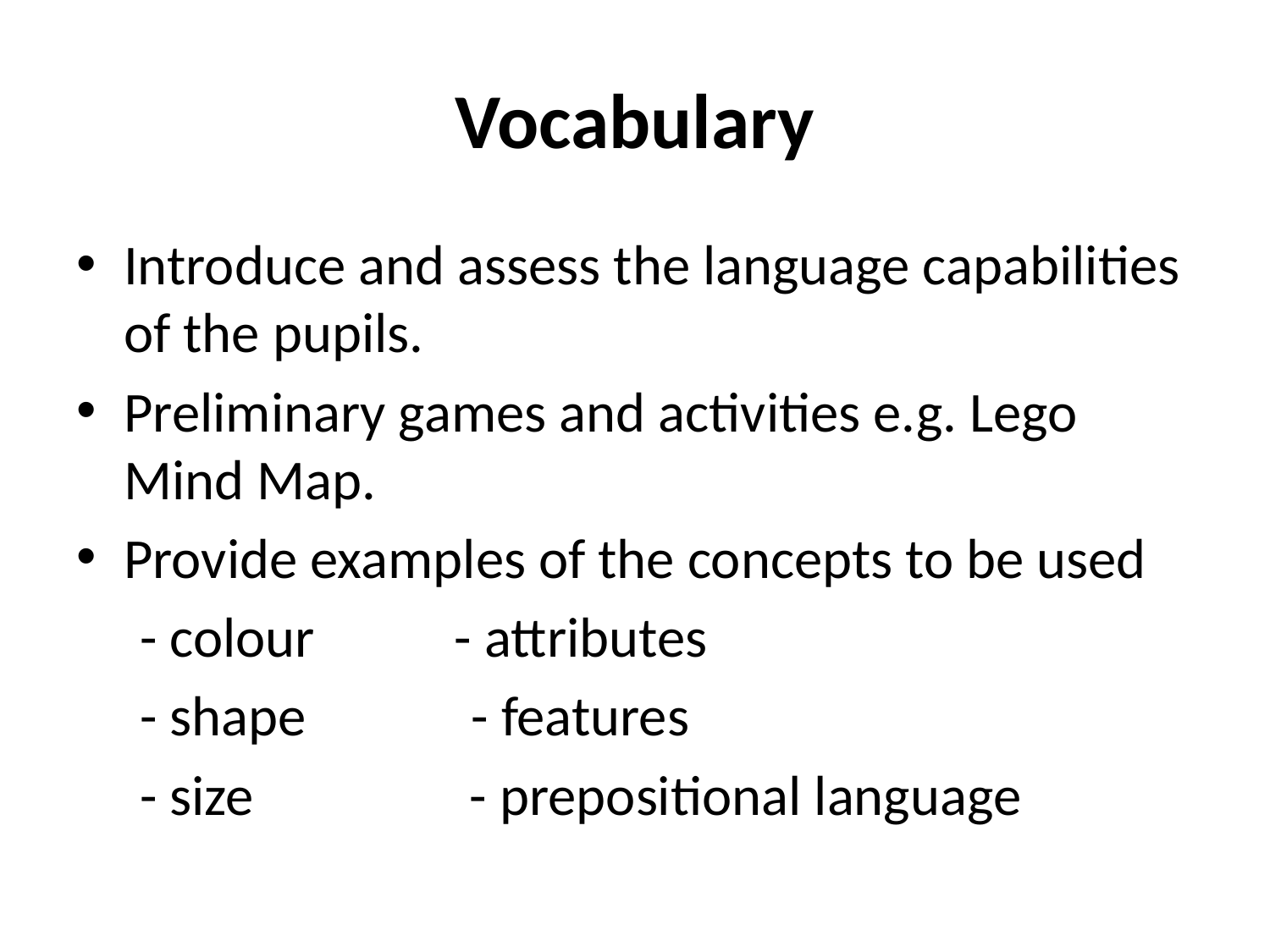

# Vocabulary
Introduce and assess the language capabilities of the pupils.
Preliminary games and activities e.g. Lego Mind Map.
Provide examples of the concepts to be used
     - colour           - attributes
     - shape             - features
     - size                 - prepositional language